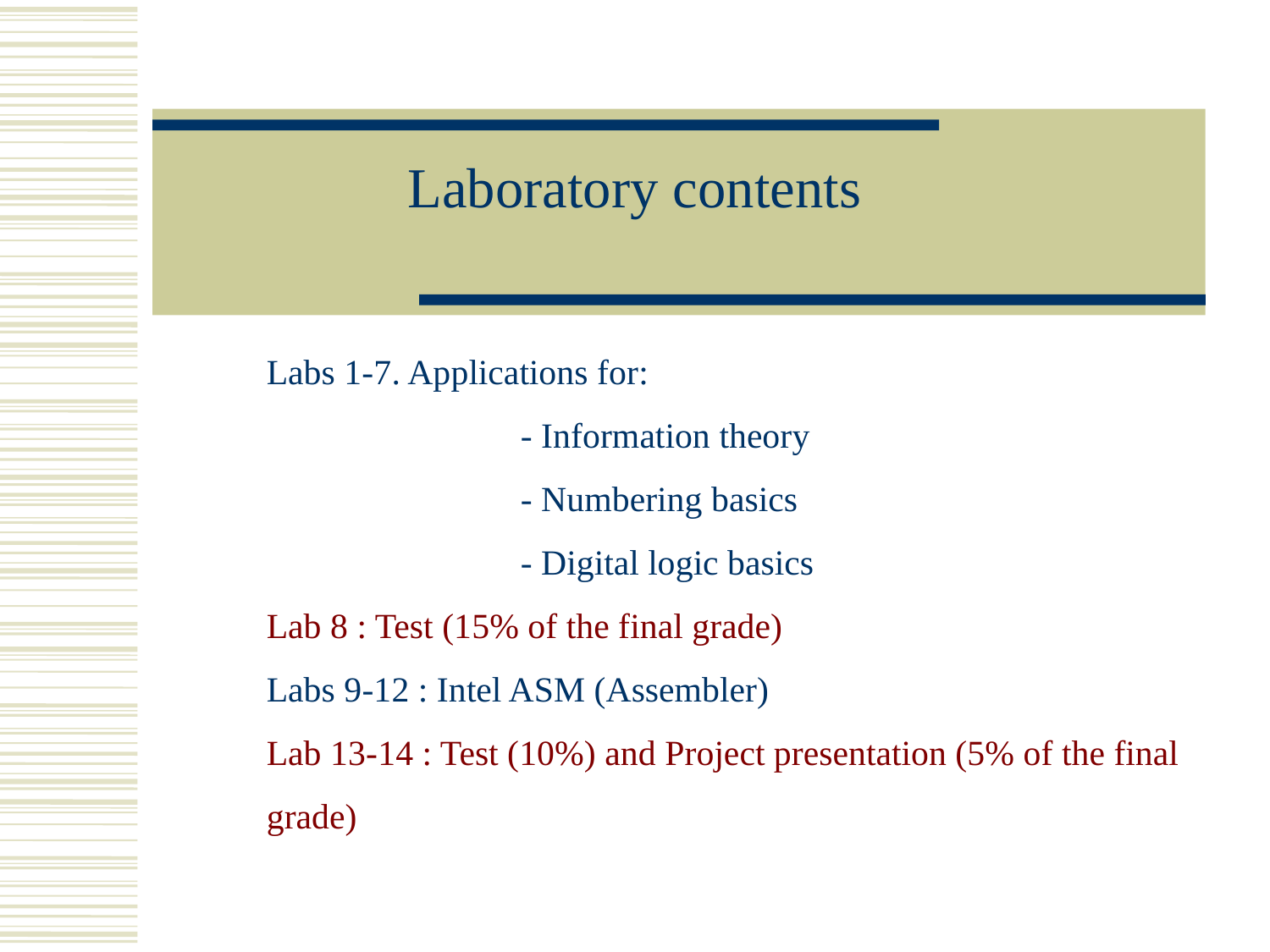

# Laboratory contents
	Labs 1-7. Applications for:
		- Information theory
		- Numbering basics
		- Digital logic basics
Lab 8 : Test (15% of the final grade)
Labs 9-12 : Intel ASM (Assembler)
Lab 13-14 : Test (10%) and Project presentation (5% of the final grade)